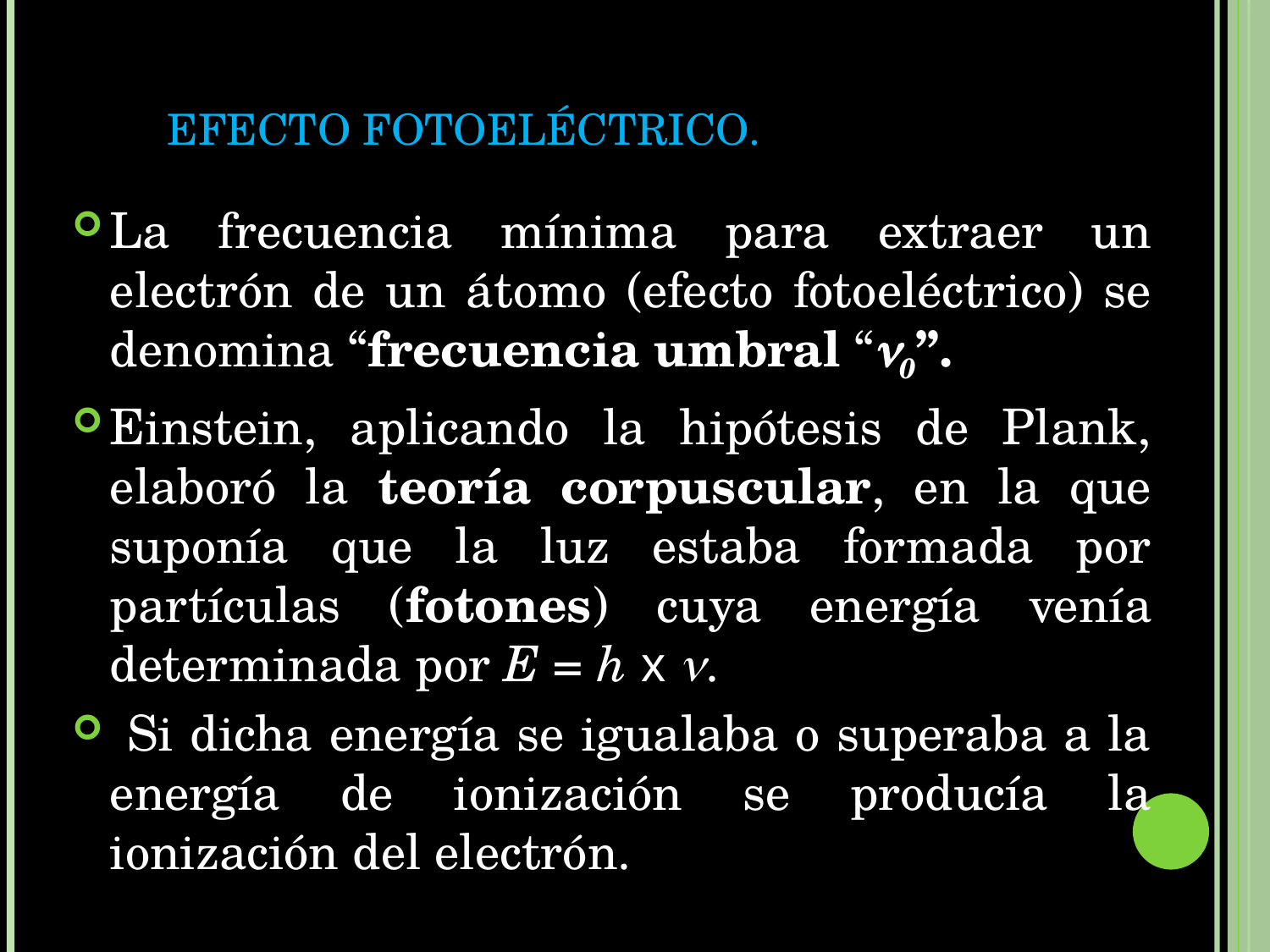

# Efecto fotoeléctrico.
La frecuencia mínima para extraer un electrón de un átomo (efecto fotoeléctrico) se denomina “frecuencia umbral “ν0”.
Einstein, aplicando la hipótesis de Plank, elaboró la teoría corpuscular, en la que suponía que la luz estaba formada por partículas (fotones) cuya energía venía determinada por E = h x ν.
 Si dicha energía se igualaba o superaba a la energía de ionización se producía la ionización del electrón.